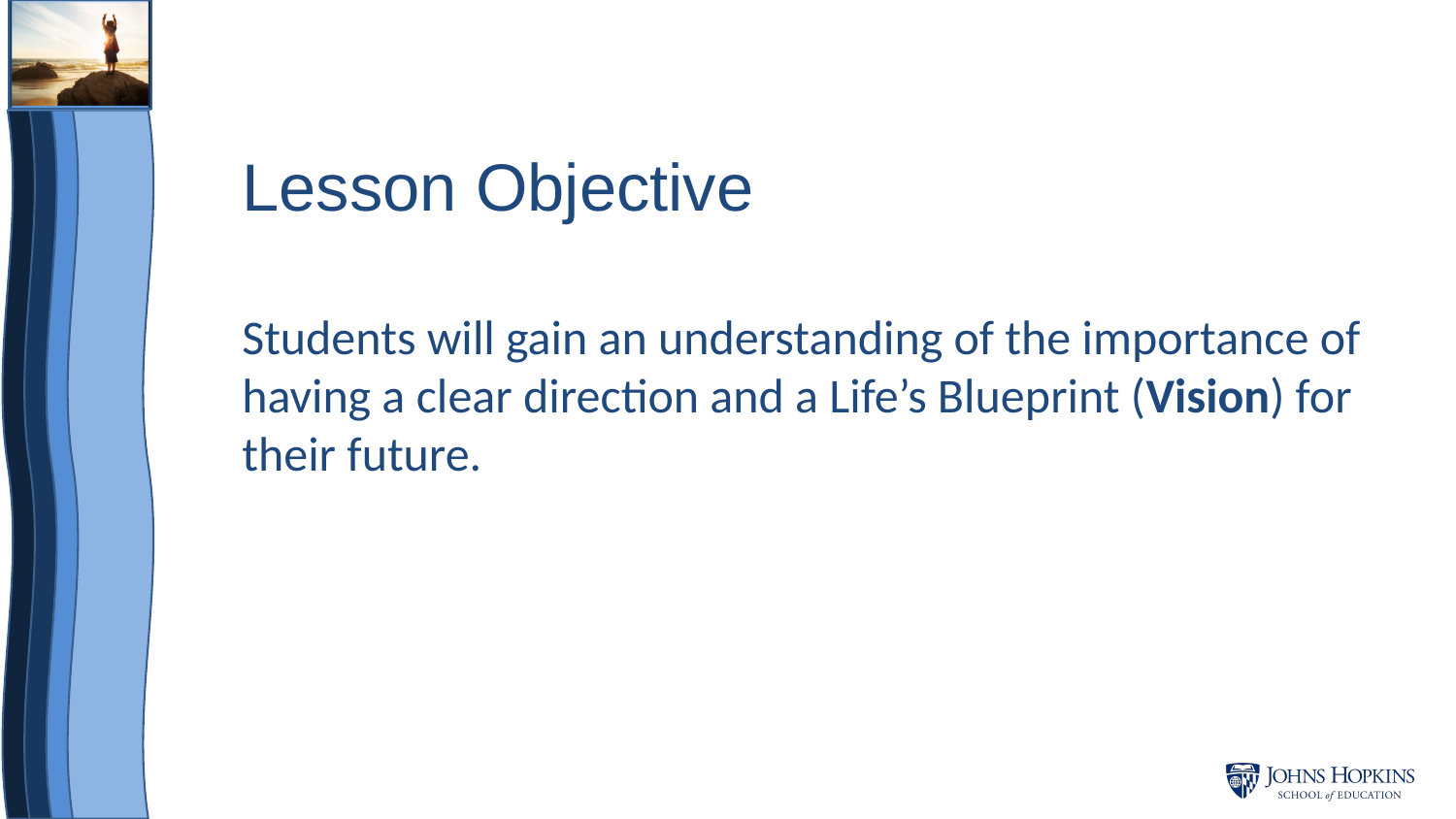

# Lesson Objective
Students will gain an understanding of the importance of having a clear direction and a Life’s Blueprint (Vision) for their future.